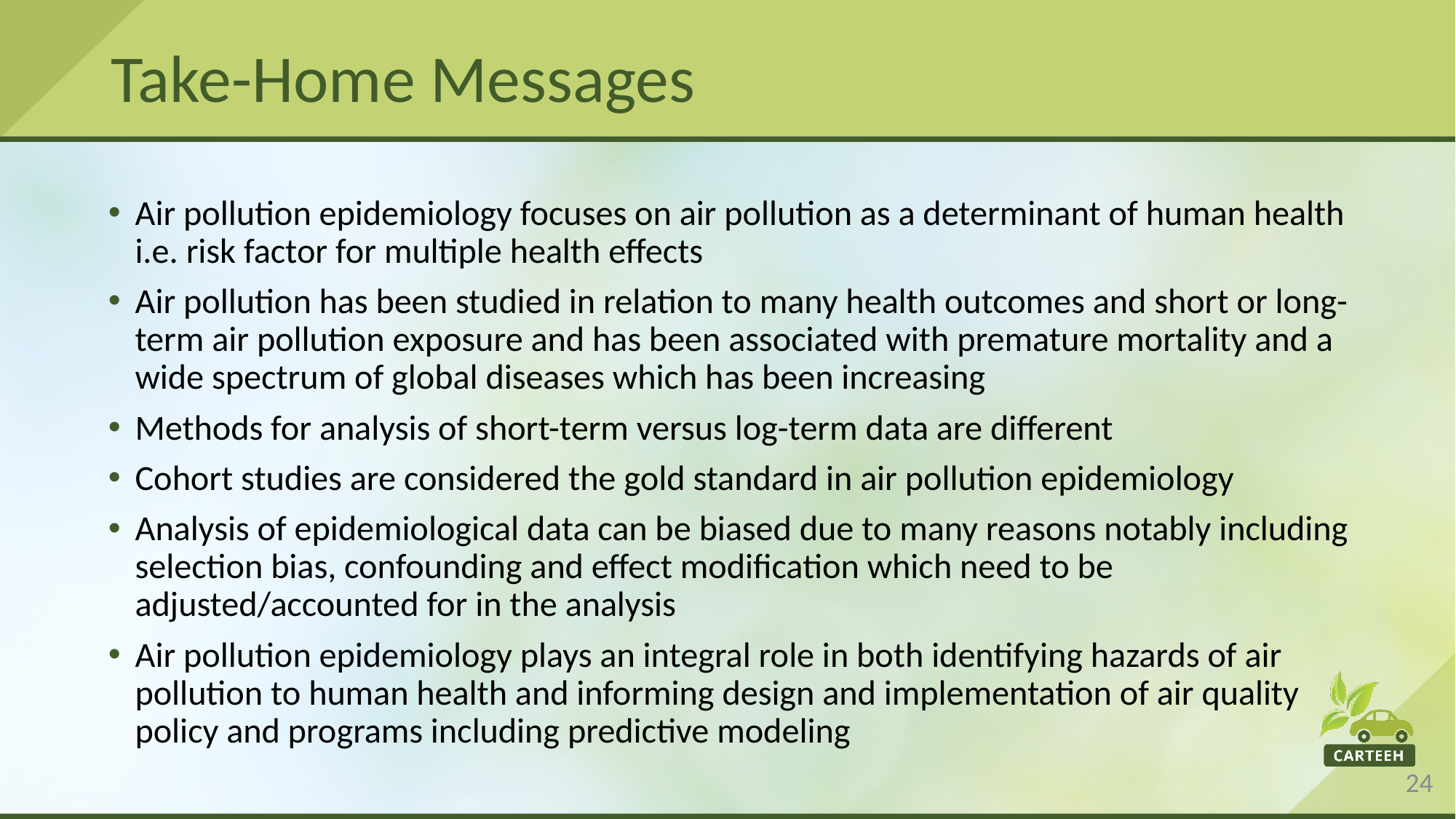

# Take-Home Messages
Air pollution epidemiology focuses on air pollution as a determinant of human health i.e. risk factor for multiple health effects
Air pollution has been studied in relation to many health outcomes and short or long-term air pollution exposure and has been associated with premature mortality and a wide spectrum of global diseases which has been increasing
Methods for analysis of short-term versus log-term data are different
Cohort studies are considered the gold standard in air pollution epidemiology
Analysis of epidemiological data can be biased due to many reasons notably including selection bias, confounding and effect modification which need to be adjusted/accounted for in the analysis
Air pollution epidemiology plays an integral role in both identifying hazards of air pollution to human health and informing design and implementation of air quality policy and programs including predictive modeling